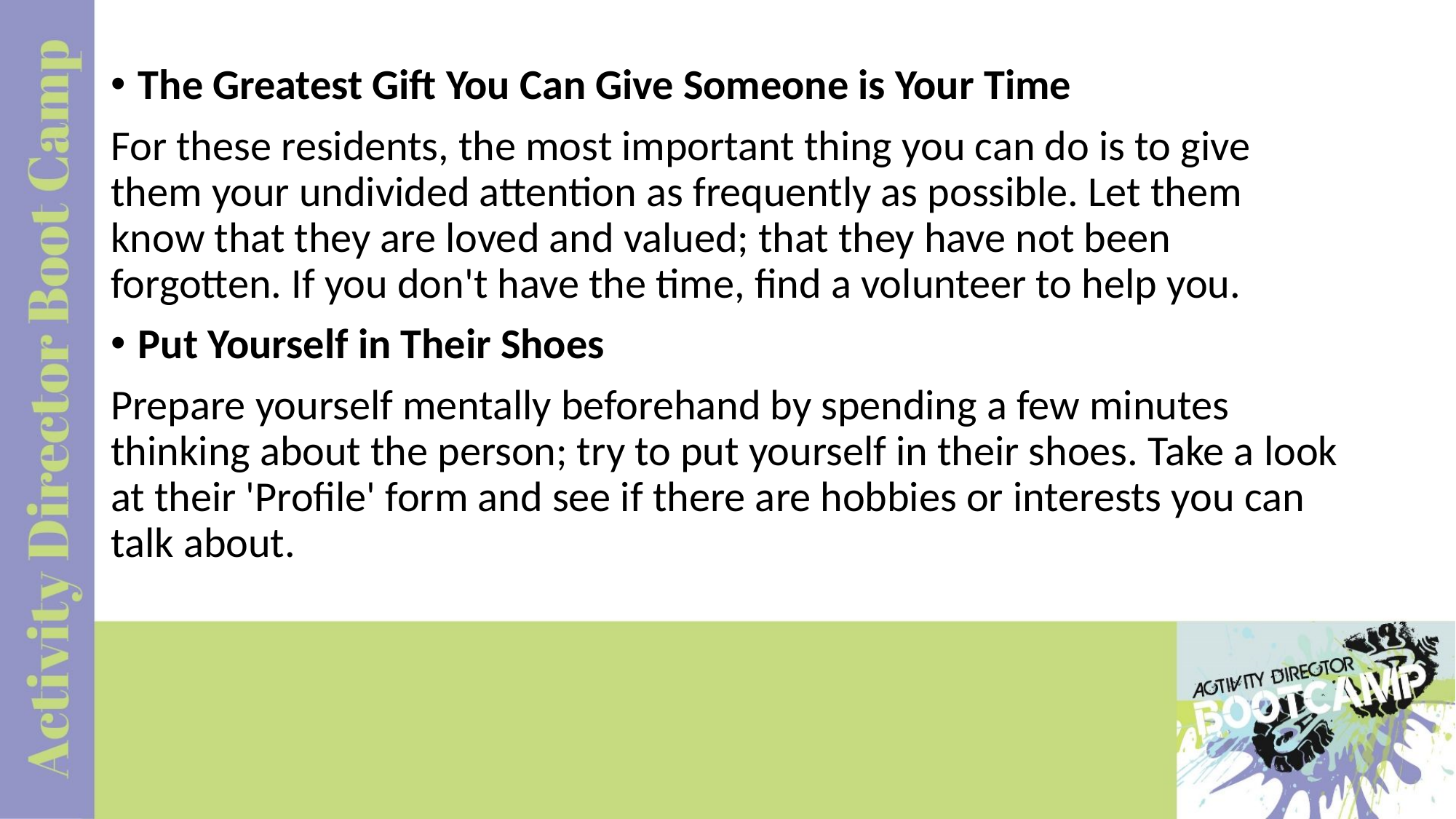

The Greatest Gift You Can Give Someone is Your Time
For these residents, the most important thing you can do is to give them your undivided attention as frequently as possible. Let them know that they are loved and valued; that they have not been forgotten. If you don't have the time, find a volunteer to help you.
Put Yourself in Their Shoes
Prepare yourself mentally beforehand by spending a few minutes thinking about the person; try to put yourself in their shoes. Take a look at their 'Profile' form and see if there are hobbies or interests you can talk about.